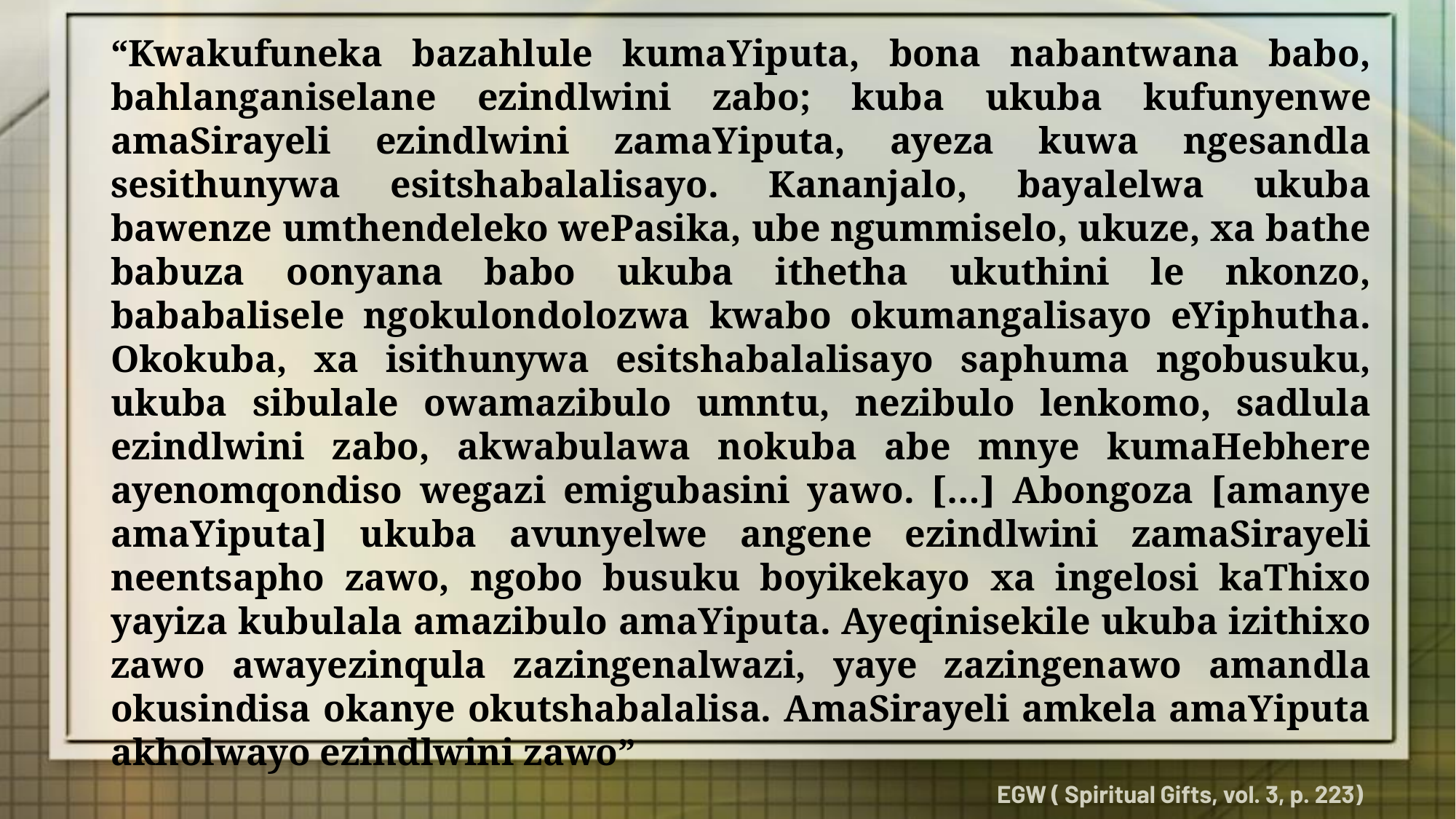

“Kwakufuneka bazahlule kumaYiputa, bona nabantwana babo, bahlanganiselane ezindlwini zabo; kuba ukuba kufunyenwe amaSirayeli ezindlwini zamaYiputa, ayeza kuwa ngesandla sesithunywa esitshabalalisayo. Kananjalo, bayalelwa ukuba bawenze umthendeleko wePasika, ube ngummiselo, ukuze, xa bathe babuza oonyana babo ukuba ithetha ukuthini le nkonzo, bababalisele ngokulondolozwa kwabo okumangalisayo eYiphutha. Okokuba, xa isithunywa esitshabalalisayo saphuma ngobusuku, ukuba sibulale owamazibulo umntu, nezibulo lenkomo, sadlula ezindlwini zabo, akwabulawa nokuba abe mnye kumaHebhere ayenomqondiso wegazi emigubasini yawo. […] Abongoza [amanye amaYiputa] ukuba avunyelwe angene ezindlwini zamaSirayeli neentsapho zawo, ngobo busuku boyikekayo xa ingelosi kaThixo yayiza kubulala amazibulo amaYiputa. Ayeqinisekile ukuba izithixo zawo awayezinqula zazingenalwazi, yaye zazingenawo amandla okusindisa okanye okutshabalalisa. AmaSirayeli amkela amaYiputa akholwayo ezindlwini zawo”
EGW ( Spiritual Gifts, vol. 3, p. 223)